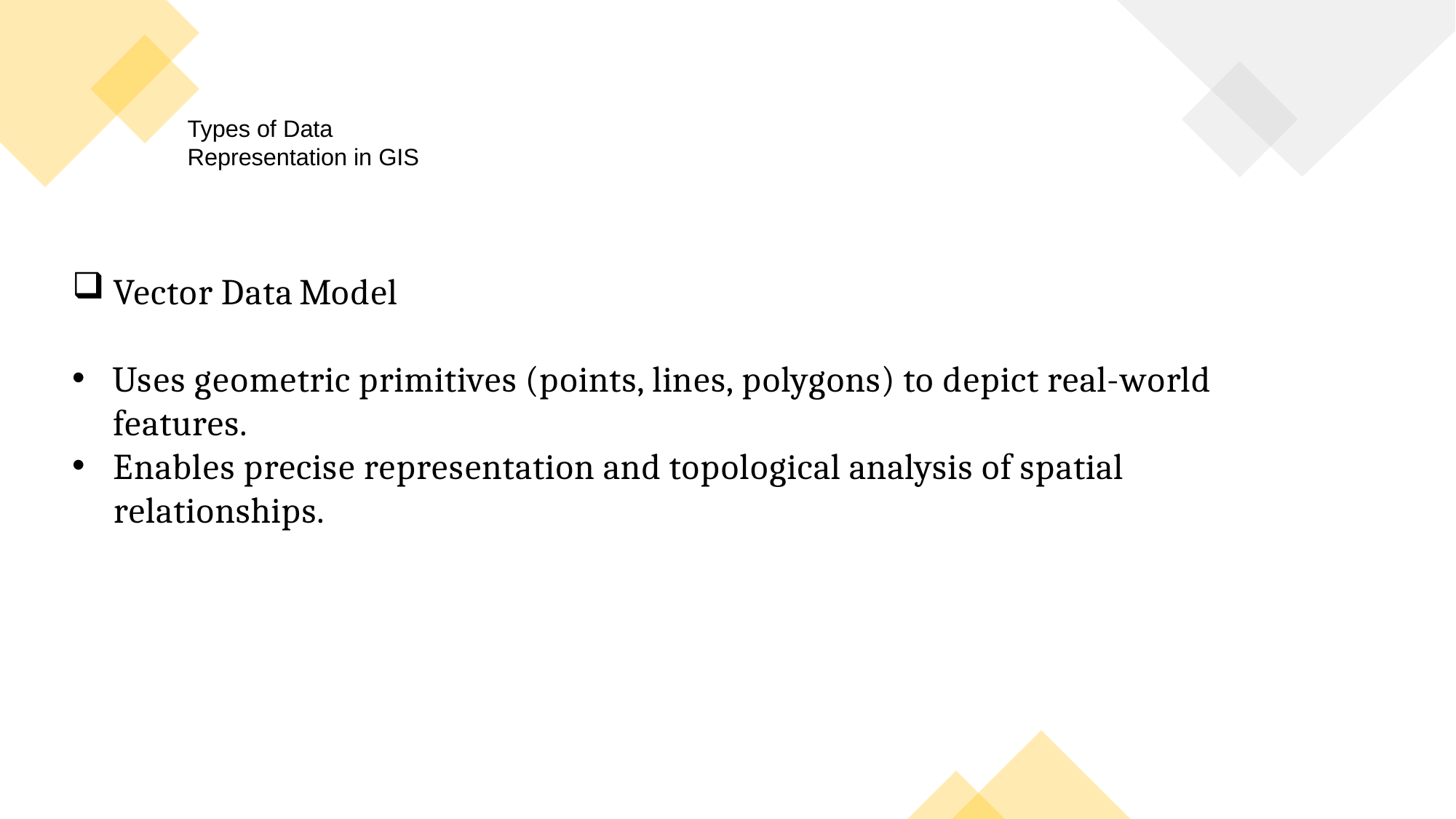

Types of Data Representation in GIS
Vector Data Model

Uses geometric primitives (points, lines, polygons) to depict real-world features.
Enables precise representation and topological analysis of spatial relationships.